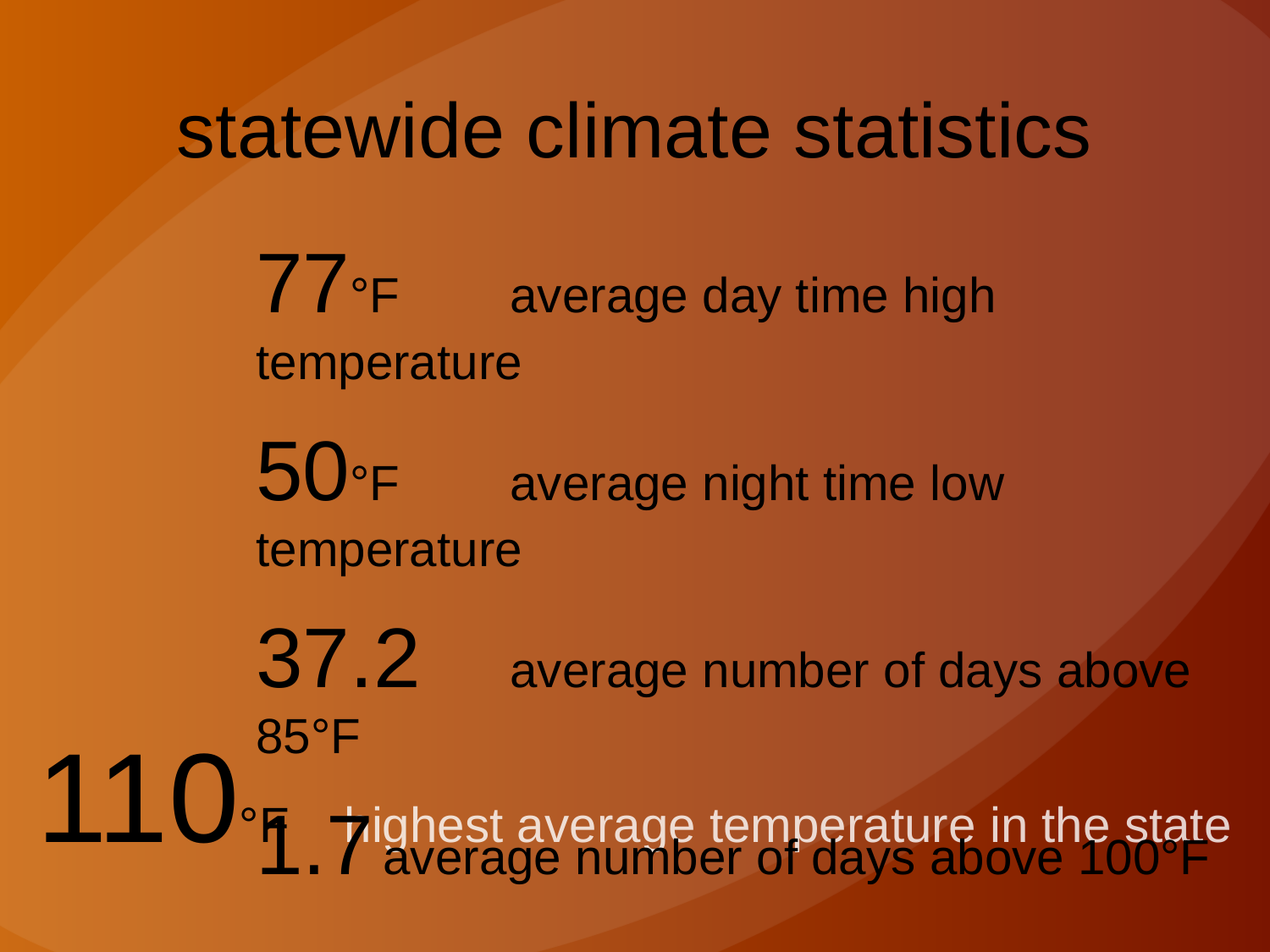

# statewide climate statistics
77°F	average day time high temperature
50°F	average night time low temperature
37.2	average number of days above 85°F
1.7	average number of days above 100°F
110°F    highest average temperature in the state